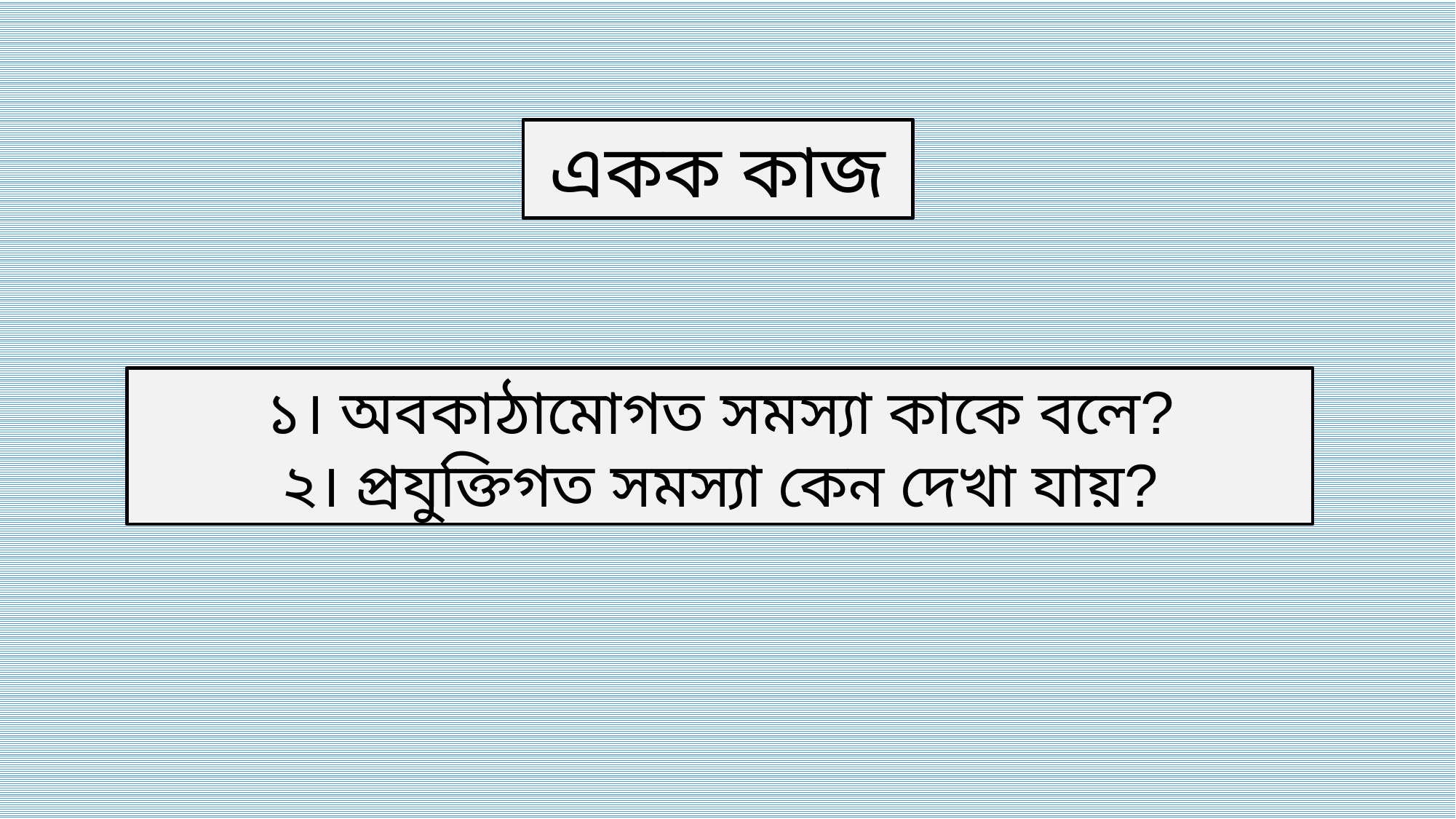

একক কাজ
১। অবকাঠামোগত সমস্যা কাকে বলে?
২। প্রযুক্তিগত সমস্যা কেন দেখা যায়?